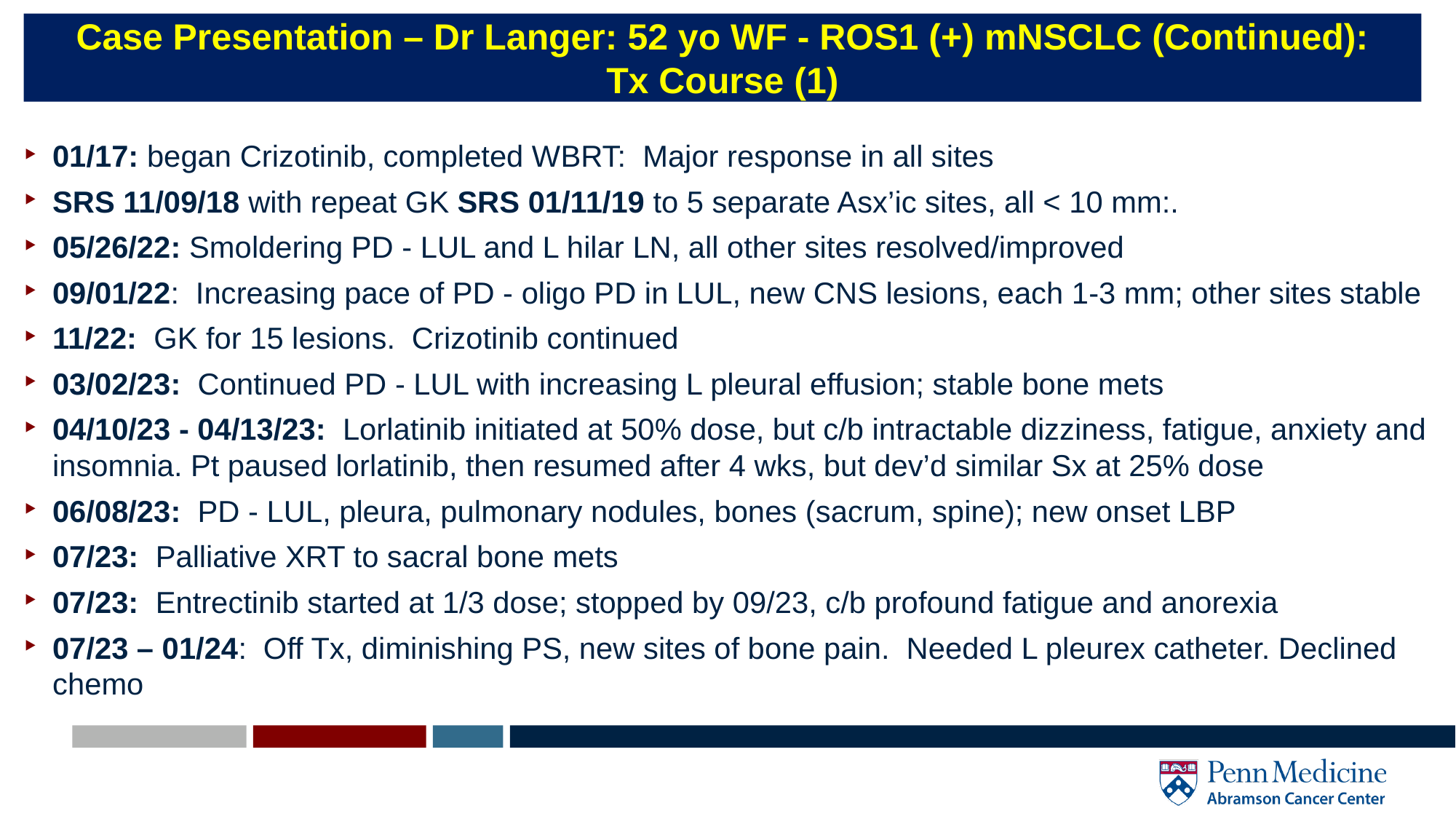

# Case Presentation – Dr Langer: 52 yo WF - ROS1 (+) mNSCLC (Continued): Tx Course (1)
01/17: began Crizotinib, completed WBRT:  Major response in all sites
SRS 11/09/18 with repeat GK SRS 01/11/19 to 5 separate Asx’ic sites, all < 10 mm:.
05/26/22: Smoldering PD - LUL and L hilar LN, all other sites resolved/improved
09/01/22:  Increasing pace of PD - oligo PD in LUL, new CNS lesions, each 1-3 mm; other sites stable
11/22:  GK for 15 lesions.  Crizotinib continued
03/02/23:  Continued PD - LUL with increasing L pleural effusion; stable bone mets
04/10/23 - 04/13/23:  Lorlatinib initiated at 50% dose, but c/b intractable dizziness, fatigue, anxiety and insomnia. Pt paused lorlatinib, then resumed after 4 wks, but dev’d similar Sx at 25% dose
06/08/23:  PD - LUL, pleura, pulmonary nodules, bones (sacrum, spine); new onset LBP
07/23:  Palliative XRT to sacral bone mets
07/23:  Entrectinib started at 1/3 dose; stopped by 09/23, c/b profound fatigue and anorexia
07/23 – 01/24:  Off Tx, diminishing PS, new sites of bone pain.  Needed L pleurex catheter. Declined chemo